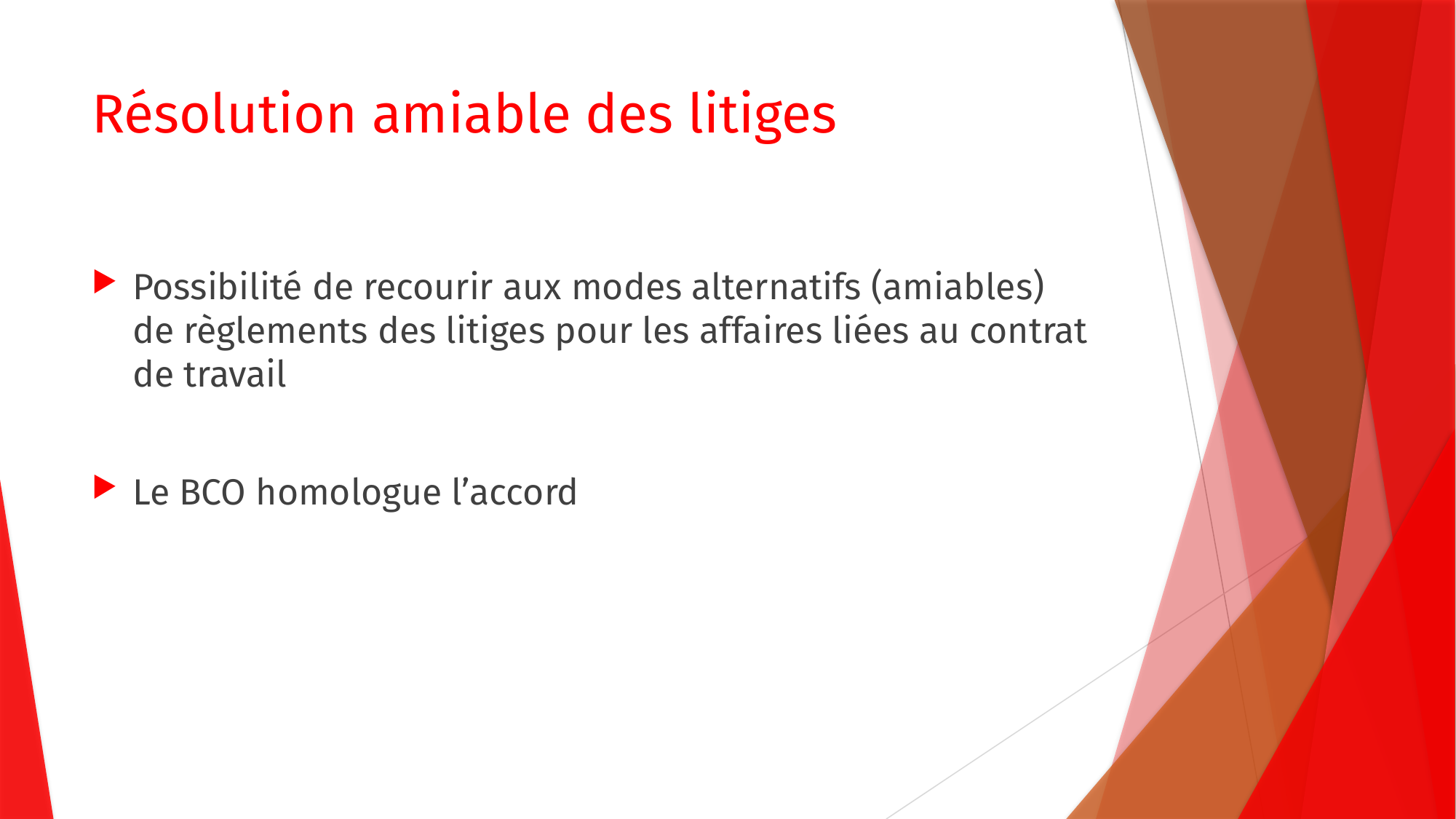

# Résolution amiable des litiges
Possibilité de recourir aux modes alternatifs (amiables) de règlements des litiges pour les affaires liées au contrat de travail

Le BCO homologue l’accord